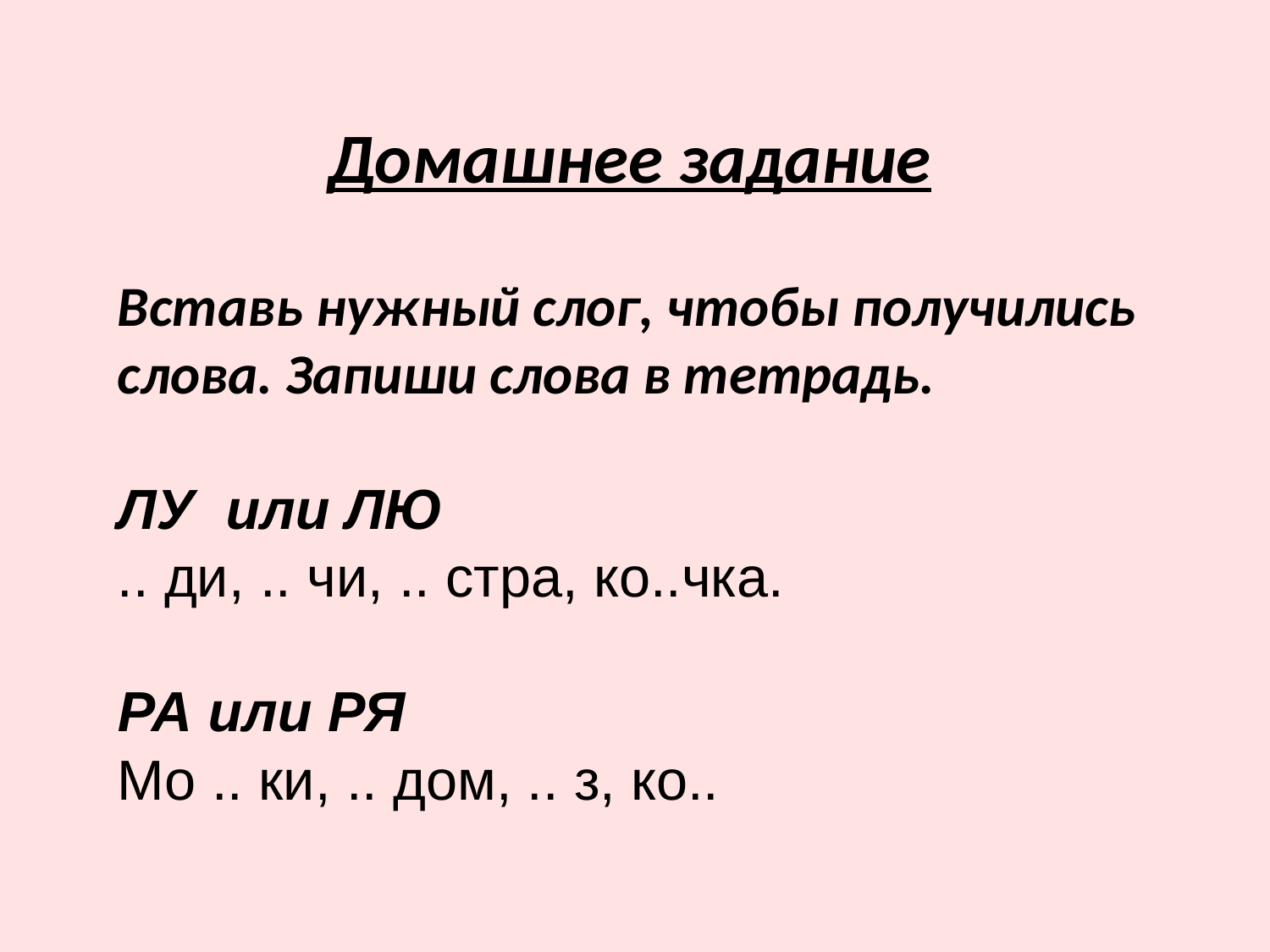

Домашнее задание
Вставь нужный слог, чтобы получились слова. Запиши слова в тетрадь.

ЛУ  или ЛЮ
.. ди, .. чи, .. стра, ко..чка.

РА или РЯ
Мо .. ки, .. дом, .. з, ко..